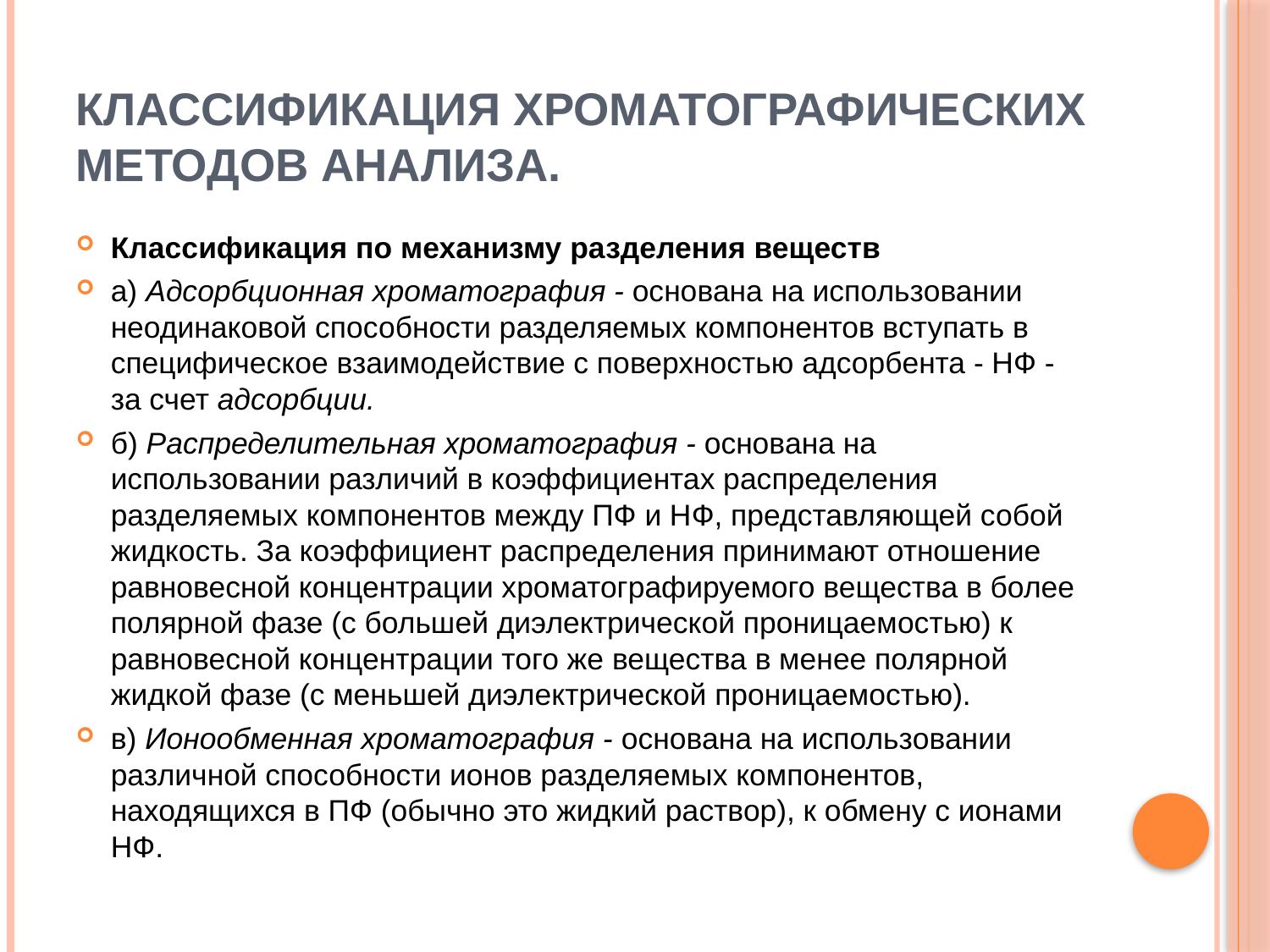

# Классификация хроматографических методов анализа.
Классификация по механизму разделения веществ
а) Адсорбционная хроматография - основана на использовании неодинаковой способности разделяемых компонентов вступать в специфическое взаимодействие с поверхностью адсорбента - НФ - за счет адсорбции.
б) Распределительная хроматография - основана на использовании различий в коэффициентах распределения разделяемых компонентов между ПФ и НФ, представляющей собой жидкость. За коэффициент распределения принимают отношение равновесной концентрации хроматографируемого вещества в более полярной фазе (с большей диэлектрической проницаемостью) к равновесной концентрации того же вещества в менее полярной жидкой фазе (с меньшей диэлектрической проницаемостью).
в) Ионообменная хроматография - основана на использовании различной способности ионов разделяемых компонентов, находящихся в ПФ (обычно это жидкий раствор), к обмену с ионами НФ.